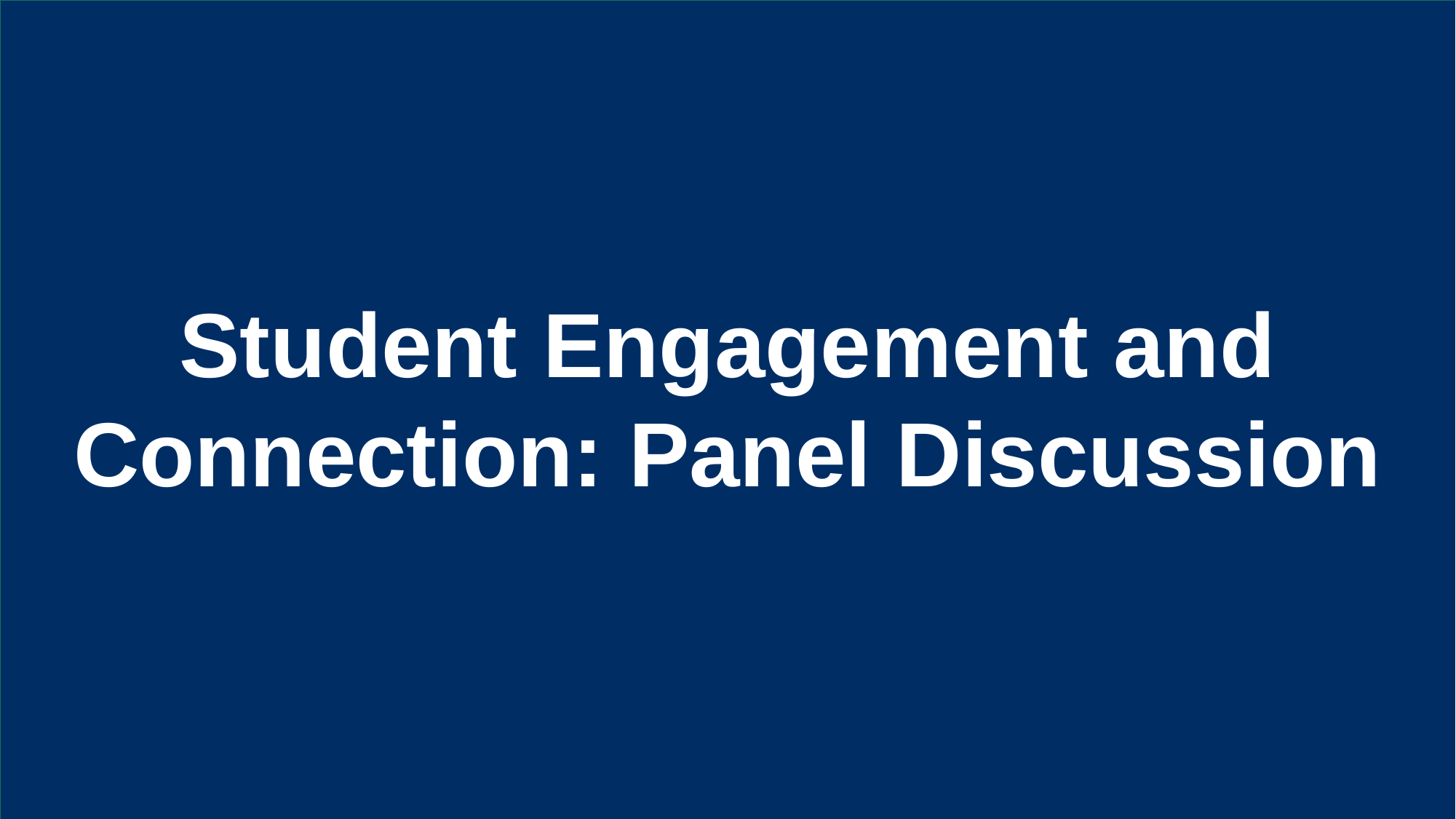

# Student Engagement and Connection: Panel Discussion